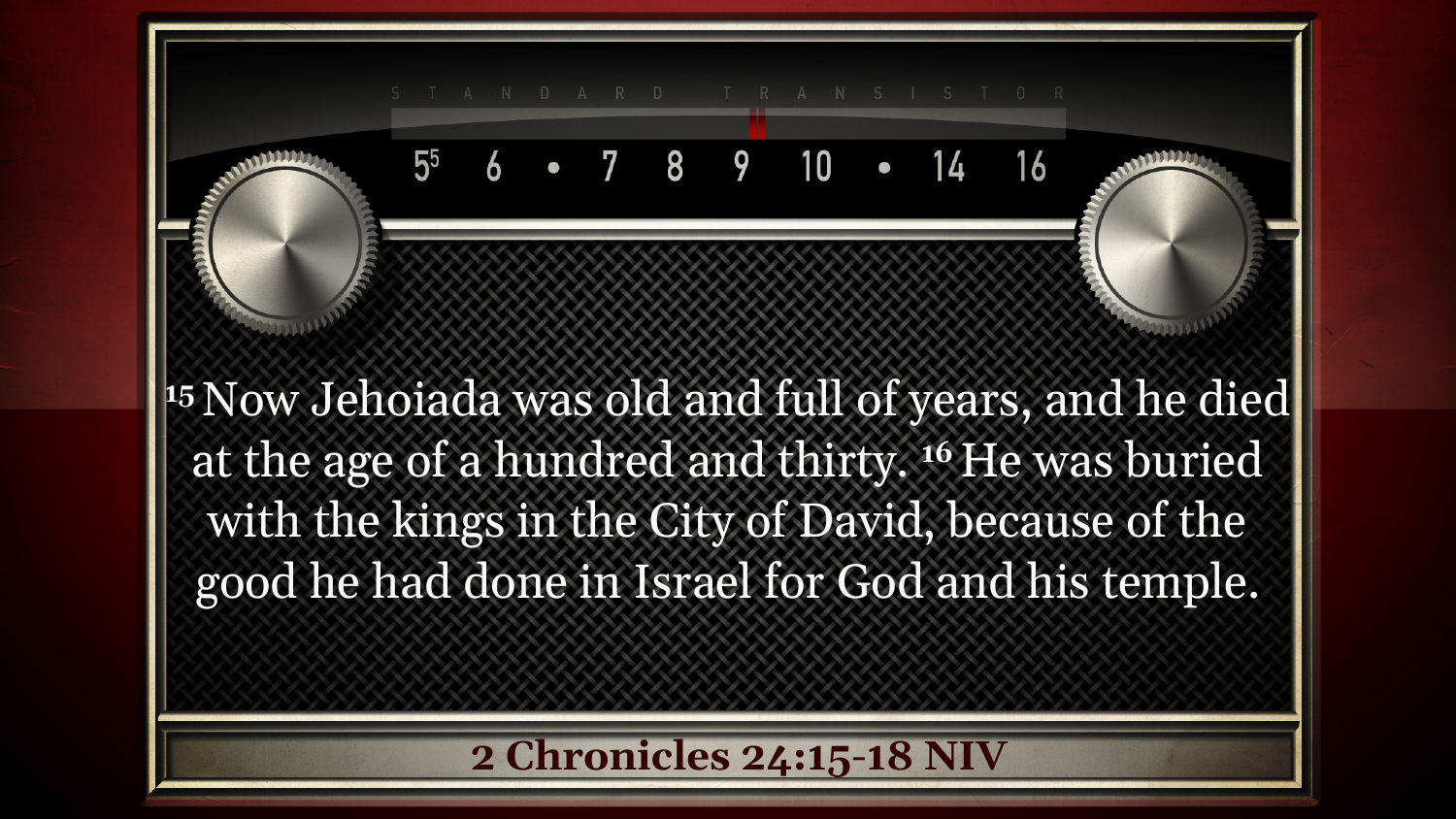

15 Now Jehoiada was old and full of years, and he died at the age of a hundred and thirty. 16 He was buried with the kings in the City of David, because of the good he had done in Israel for God and his temple.
2 Chronicles 24:15-18 NIV